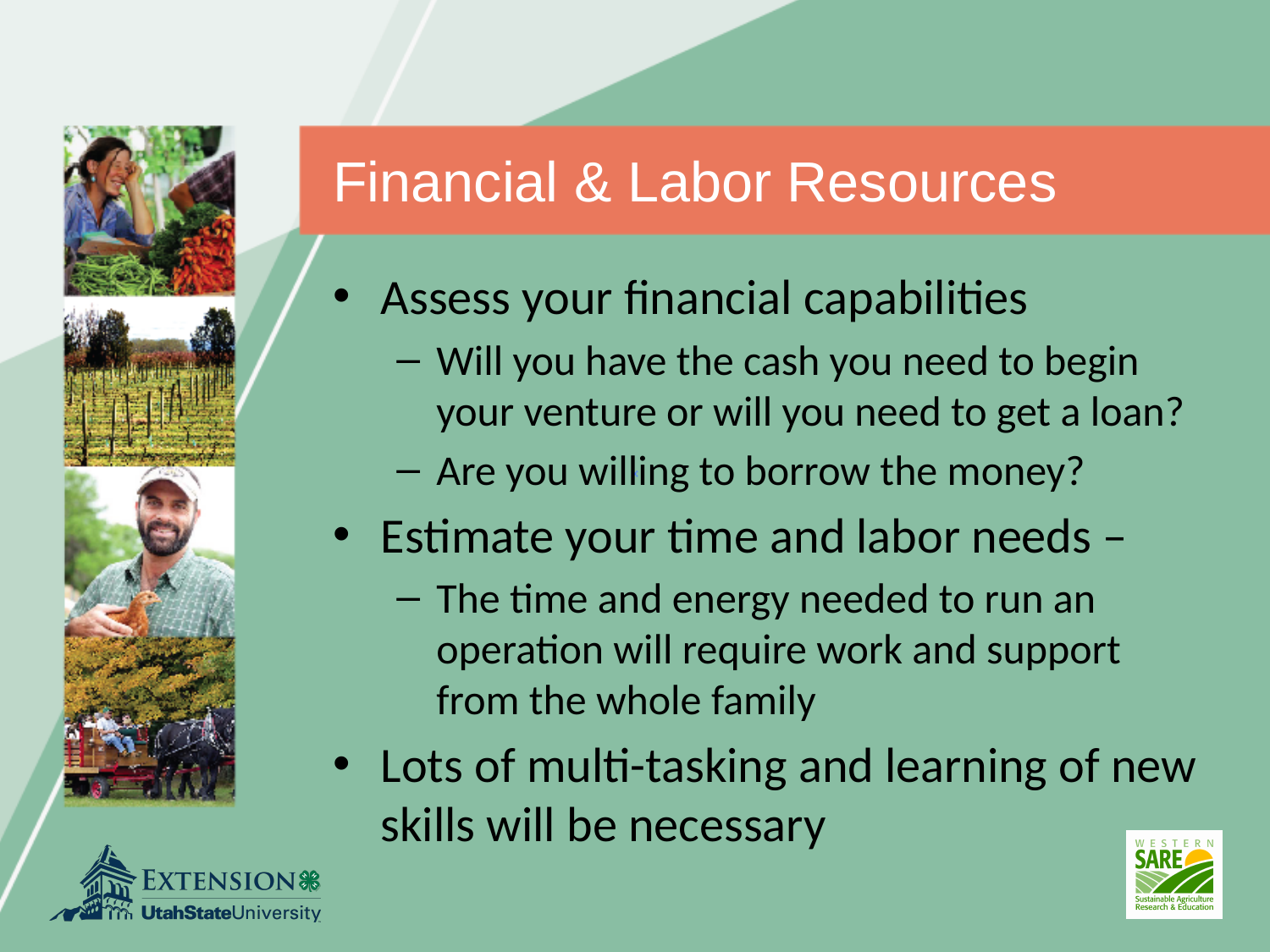

# Financial & Labor Resources
Assess your financial capabilities
Will you have the cash you need to begin your venture or will you need to get a loan?
Are you willing to borrow the money?
Estimate your time and labor needs –
The time and energy needed to run an operation will require work and support from the whole family
Lots of multi-tasking and learning of new skills will be necessary